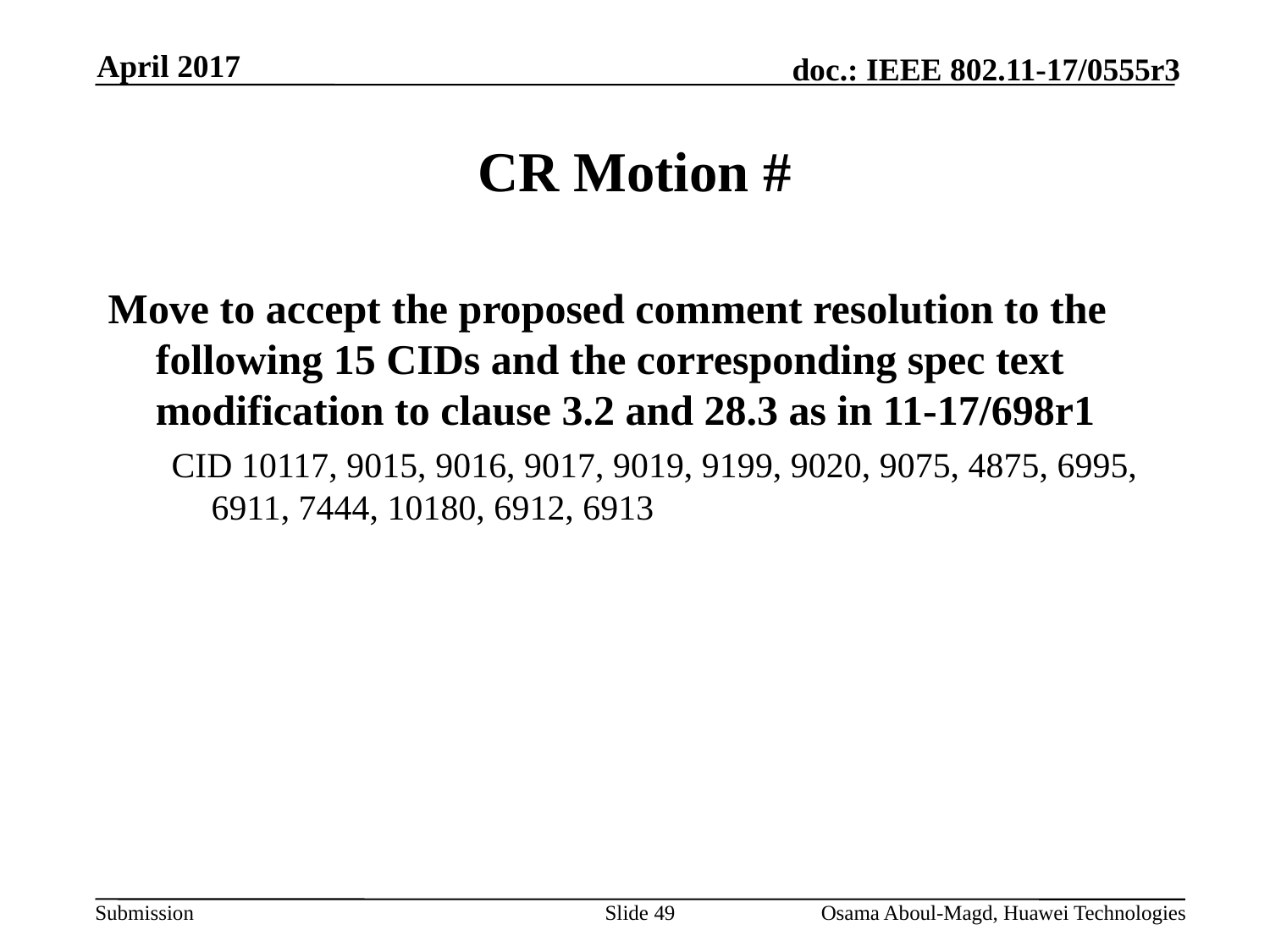

April 2017
# CR Motion #
Move to accept the proposed comment resolution to the following 15 CIDs and the corresponding spec text modification to clause 3.2 and 28.3 as in 11-17/698r1
CID 10117, 9015, 9016, 9017, 9019, 9199, 9020, 9075, 4875, 6995, 6911, 7444, 10180, 6912, 6913

Slide 49
Osama Aboul-Magd, Huawei Technologies